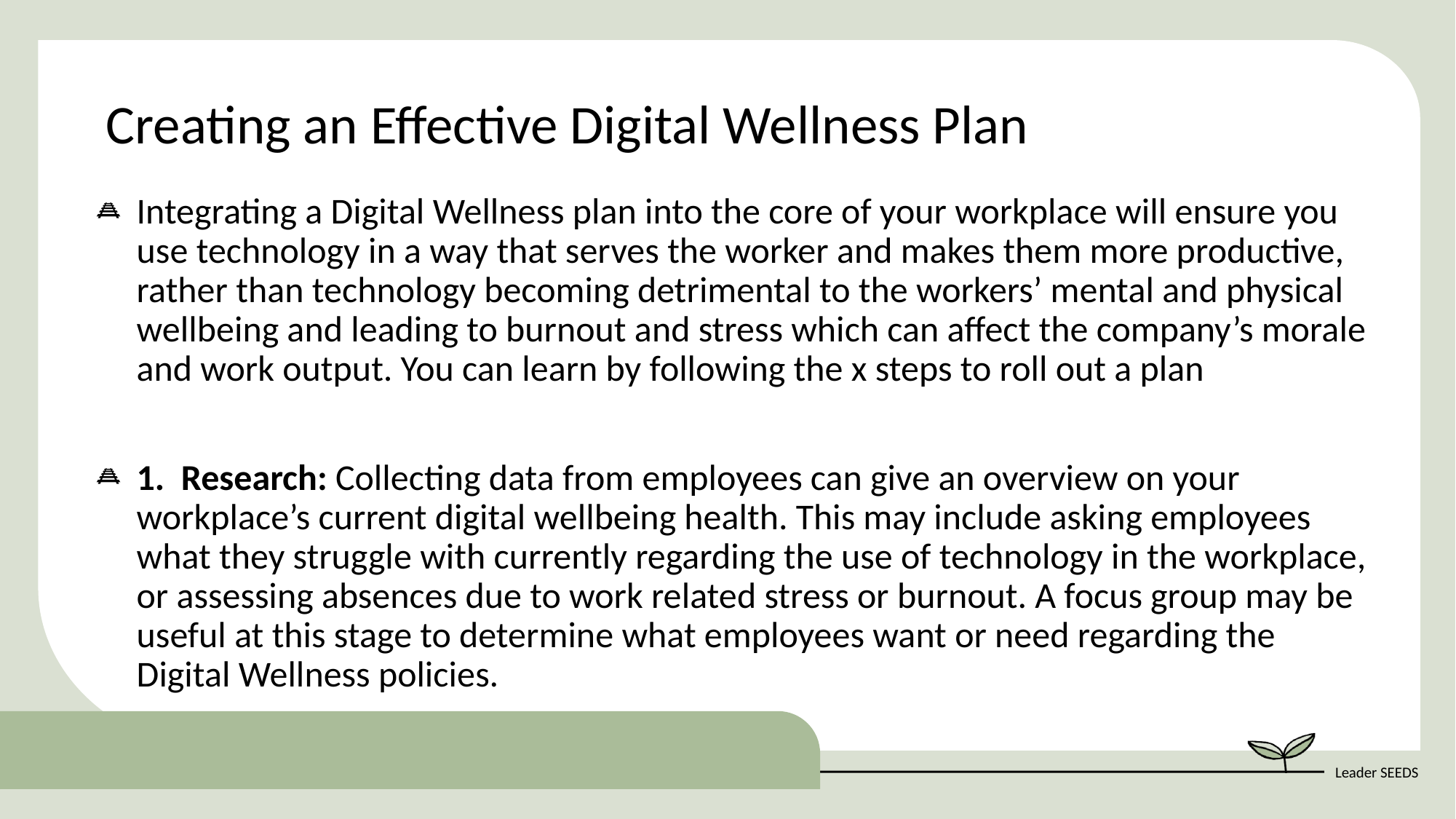

Creating an Effective Digital Wellness Plan

Integrating a Digital Wellness plan into the core of your workplace will ensure you use technology in a way that serves the worker and makes them more productive, rather than technology becoming detrimental to the workers’ mental and physical wellbeing and leading to burnout and stress which can affect the company’s morale and work output. You can learn by following the x steps to roll out a plan

1.  Research: Collecting data from employees can give an overview on your workplace’s current digital wellbeing health. This may include asking employees what they struggle with currently regarding the use of technology in the workplace, or assessing absences due to work related stress or burnout. A focus group may be useful at this stage to determine what employees want or need regarding the Digital Wellness policies.